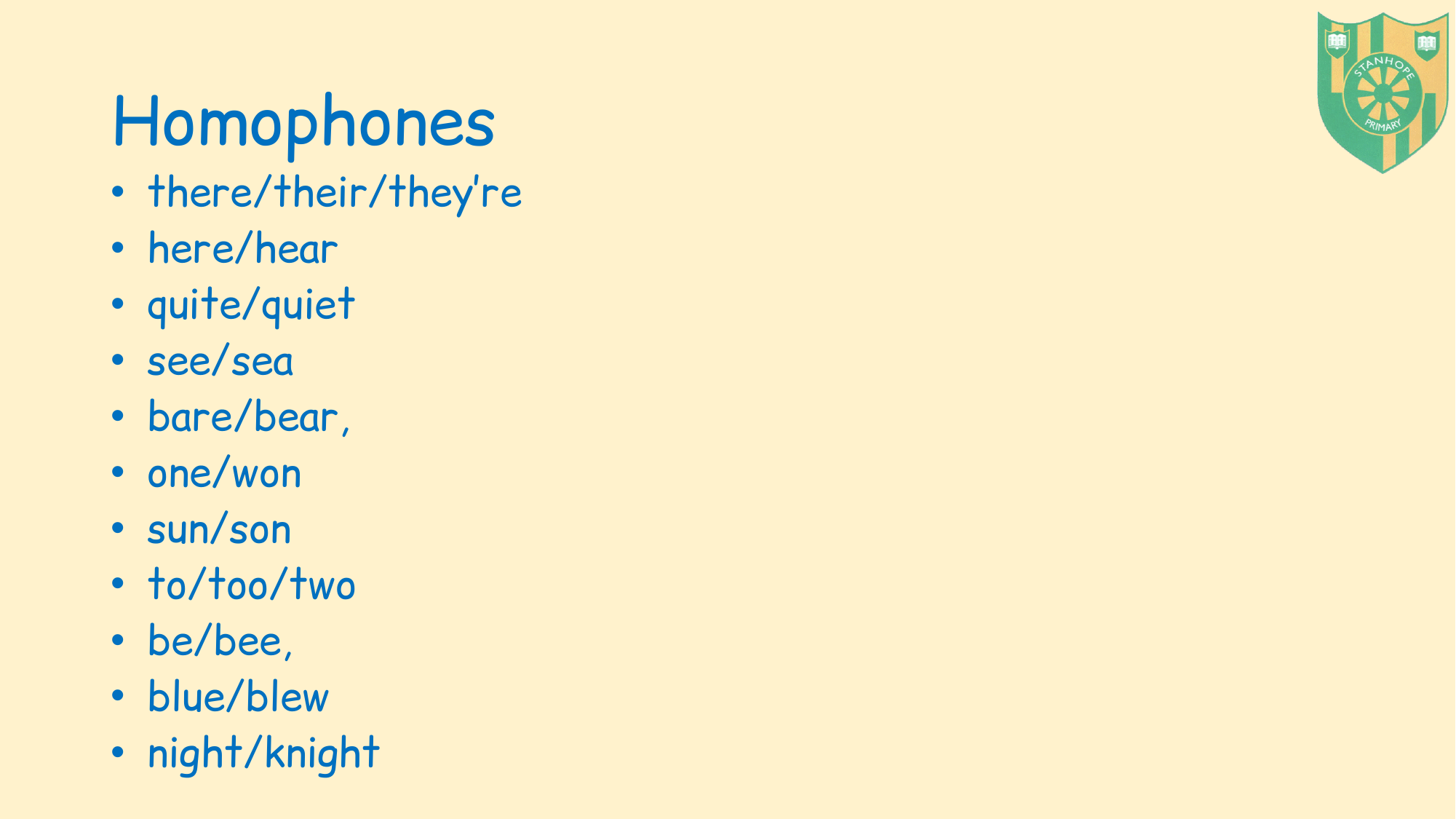

# Homophones
 there/their/they’re
 here/hear
 quite/quiet
 see/sea
 bare/bear,
 one/won
 sun/son
 to/too/two
 be/bee,
 blue/blew
 night/knight